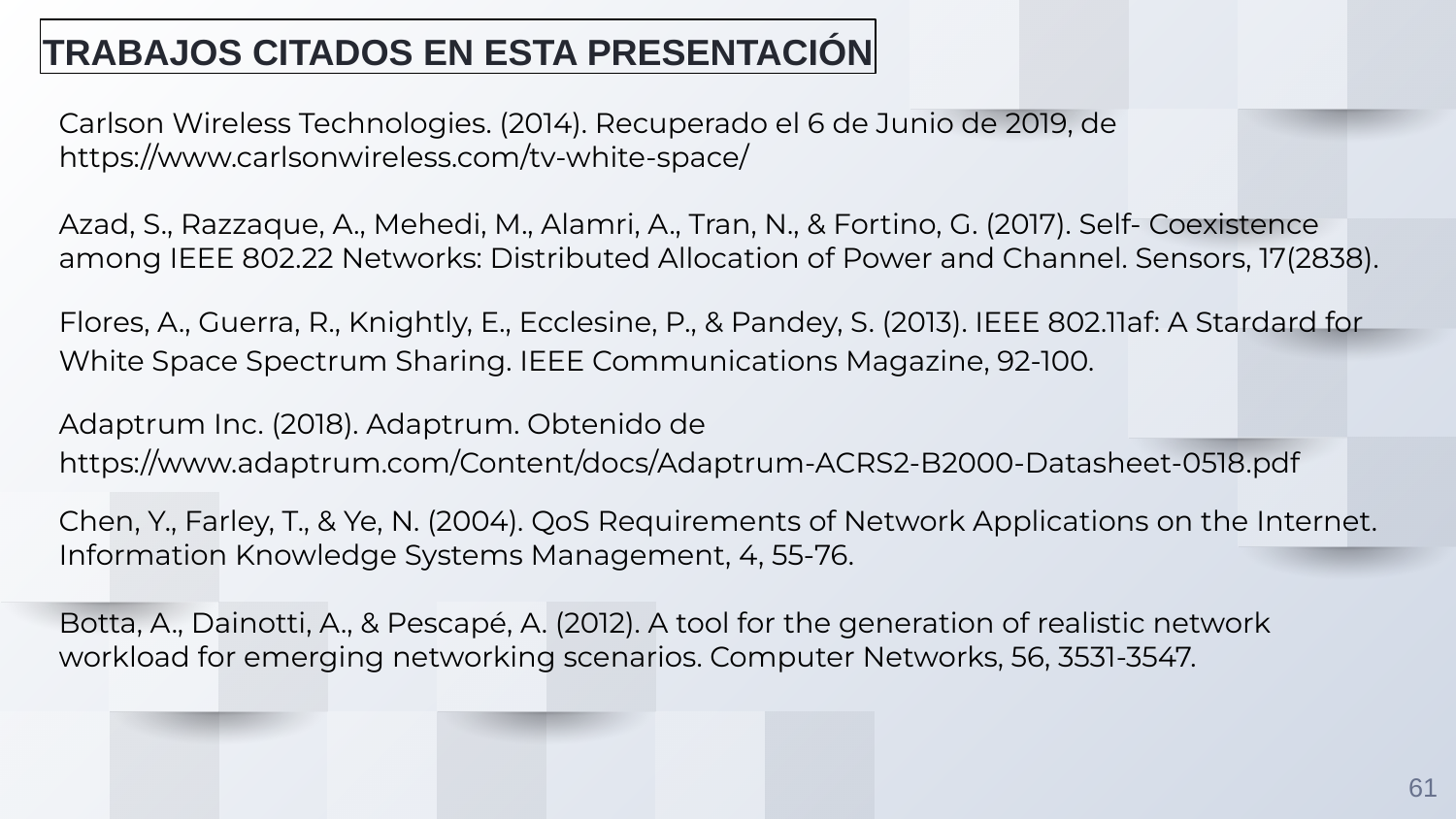

TRABAJOS CITADOS EN ESTA PRESENTACIÓN
Carlson Wireless Technologies. (2014). Recuperado el 6 de Junio de 2019, de https://www.carlsonwireless.com/tv-white-space/

Azad, S., Razzaque, A., Mehedi, M., Alamri, A., Tran, N., & Fortino, G. (2017). Self- Coexistence among IEEE 802.22 Networks: Distributed Allocation of Power and Channel. Sensors, 17(2838).
Flores, A., Guerra, R., Knightly, E., Ecclesine, P., & Pandey, S. (2013). IEEE 802.11af: A Stardard for White Space Spectrum Sharing. IEEE Communications Magazine, 92-100.
Adaptrum Inc. (2018). Adaptrum. Obtenido de https://www.adaptrum.com/Content/docs/Adaptrum-ACRS2-B2000-Datasheet-0518.pdf
Chen, Y., Farley, T., & Ye, N. (2004). QoS Requirements of Network Applications on the Internet. Information Knowledge Systems Management, 4, 55-76.

Botta, A., Dainotti, A., & Pescapé, A. (2012). A tool for the generation of realistic network workload for emerging networking scenarios. Computer Networks, 56, 3531-3547.

61